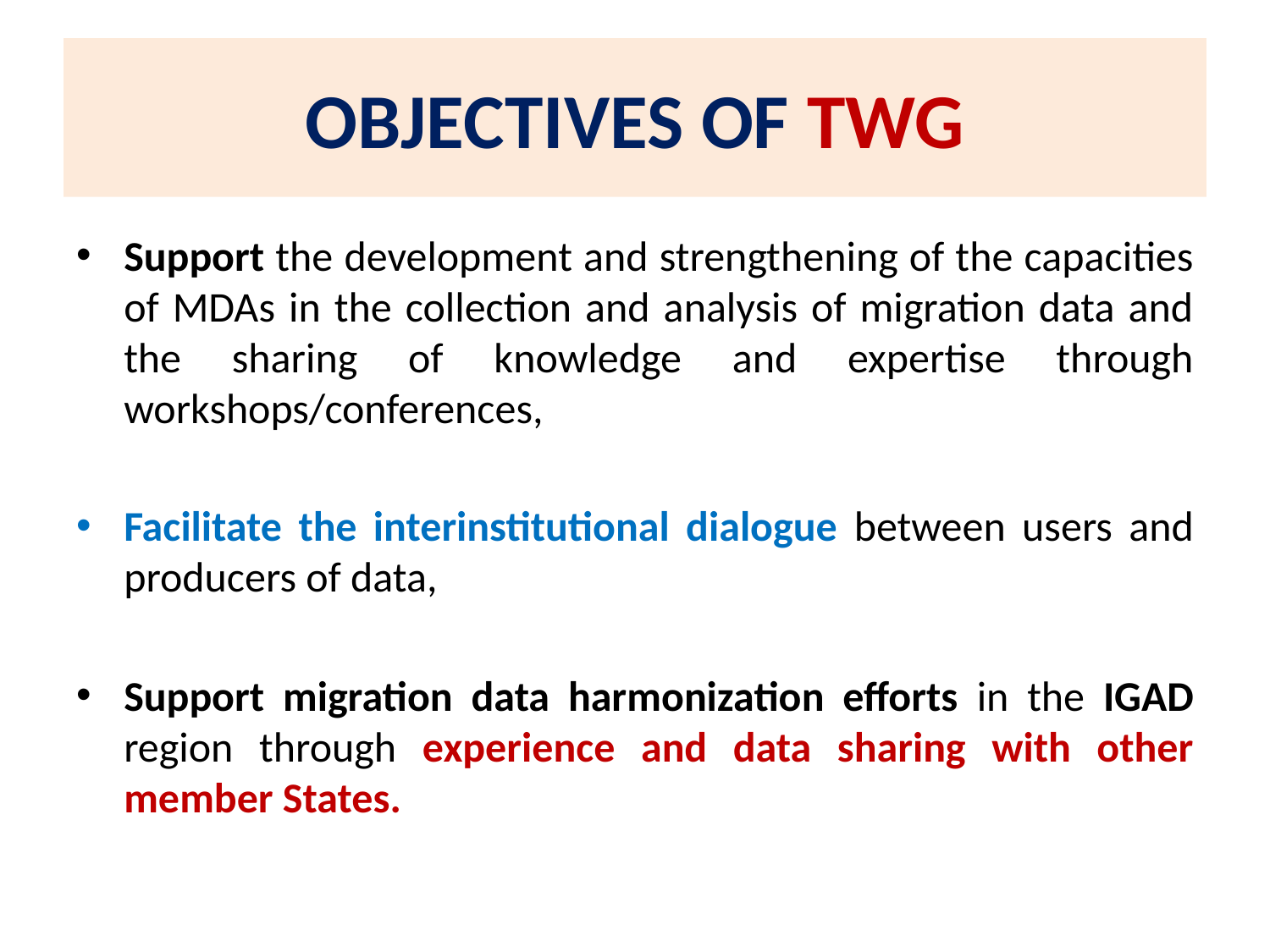

# OBJECTIVES OF TWG
Support the development and strengthening of the capacities of MDAs in the collection and analysis of migration data and the sharing of knowledge and expertise through workshops/conferences,

Facilitate the interinstitutional dialogue between users and producers of data,

Support migration data harmonization efforts in the IGAD region through experience and data sharing with other member States.